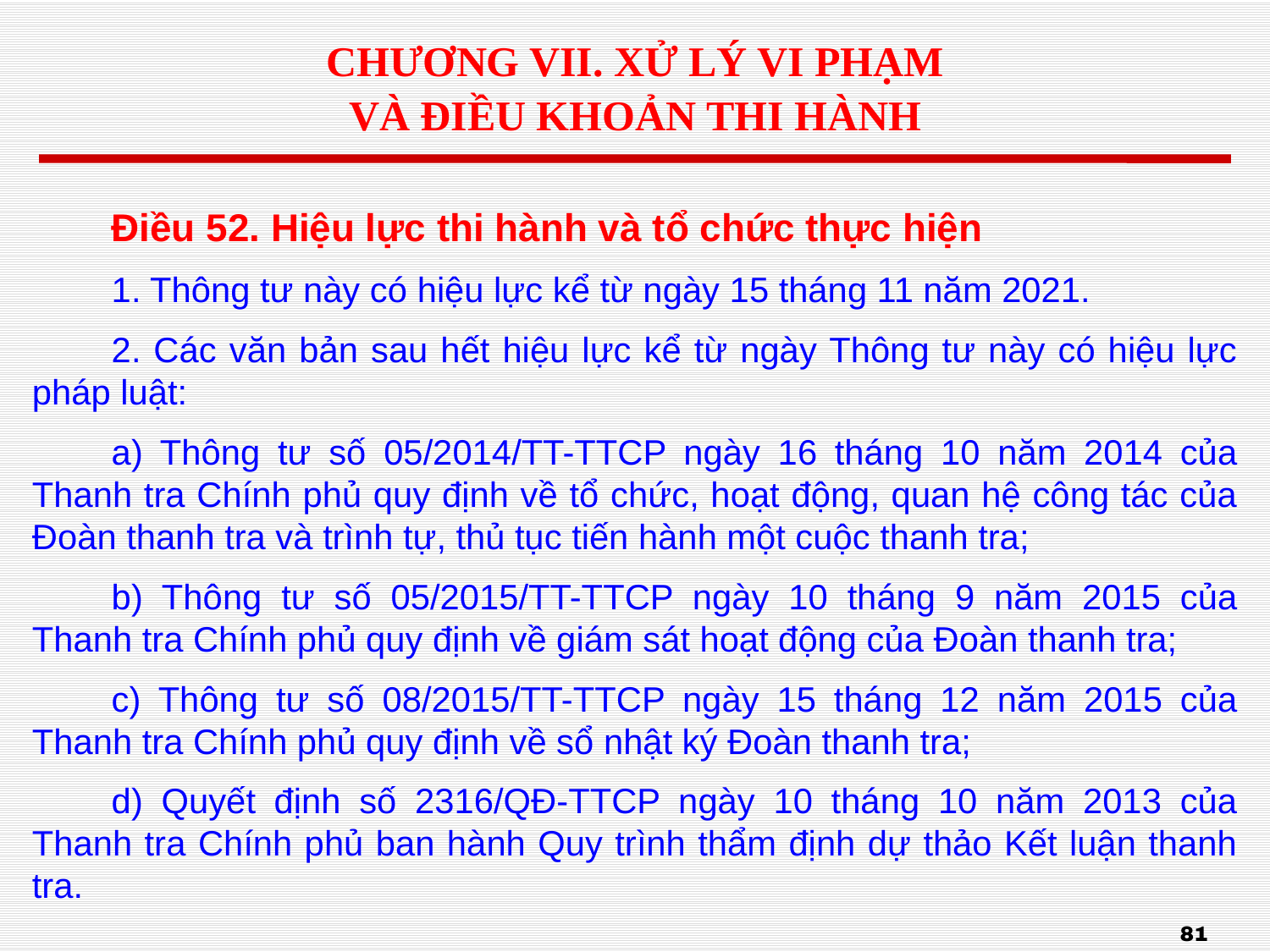

# CHƯƠNG VII. XỬ LÝ VI PHẠM VÀ ĐIỀU KHOẢN THI HÀNH
Điều 52. Hiệu lực thi hành và tổ chức thực hiện
1. Thông tư này có hiệu lực kể từ ngày 15 tháng 11 năm 2021.
2. Các văn bản sau hết hiệu lực kể từ ngày Thông tư này có hiệu lực pháp luật:
a) Thông tư số 05/2014/TT-TTCP ngày 16 tháng 10 năm 2014 của Thanh tra Chính phủ quy định về tổ chức, hoạt động, quan hệ công tác của Đoàn thanh tra và trình tự, thủ tục tiến hành một cuộc thanh tra;
b) Thông tư số 05/2015/TT-TTCP ngày 10 tháng 9 năm 2015 của Thanh tra Chính phủ quy định về giám sát hoạt động của Đoàn thanh tra;
c) Thông tư số 08/2015/TT-TTCP ngày 15 tháng 12 năm 2015 của Thanh tra Chính phủ quy định về sổ nhật ký Đoàn thanh tra;
d) Quyết định số 2316/QĐ-TTCP ngày 10 tháng 10 năm 2013 của Thanh tra Chính phủ ban hành Quy trình thẩm định dự thảo Kết luận thanh tra.